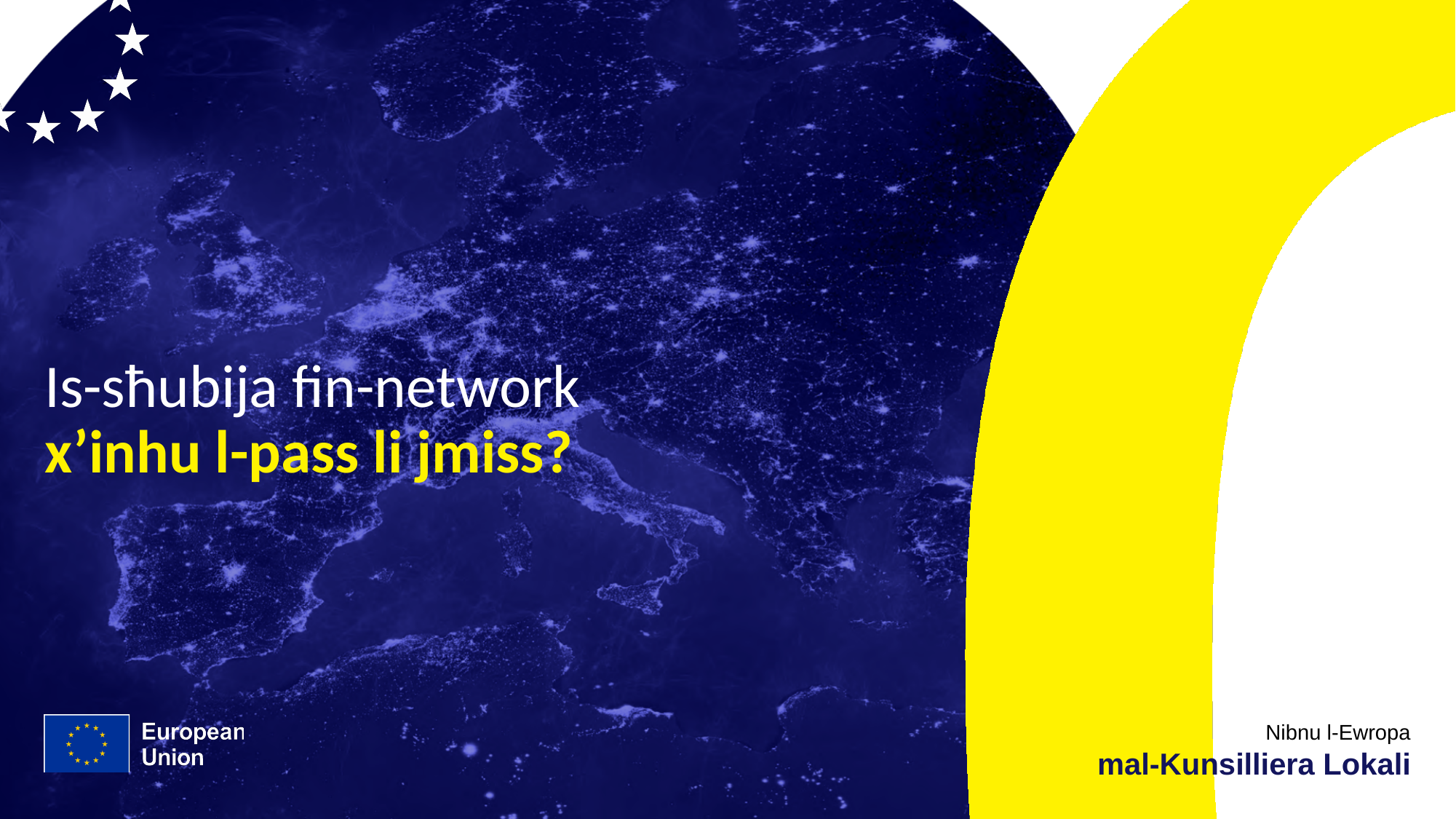

# Is-sħubija fin-network x’inhu l-pass li jmiss?
 Nibnu l-Ewropa
mal-Kunsilliera Lokali